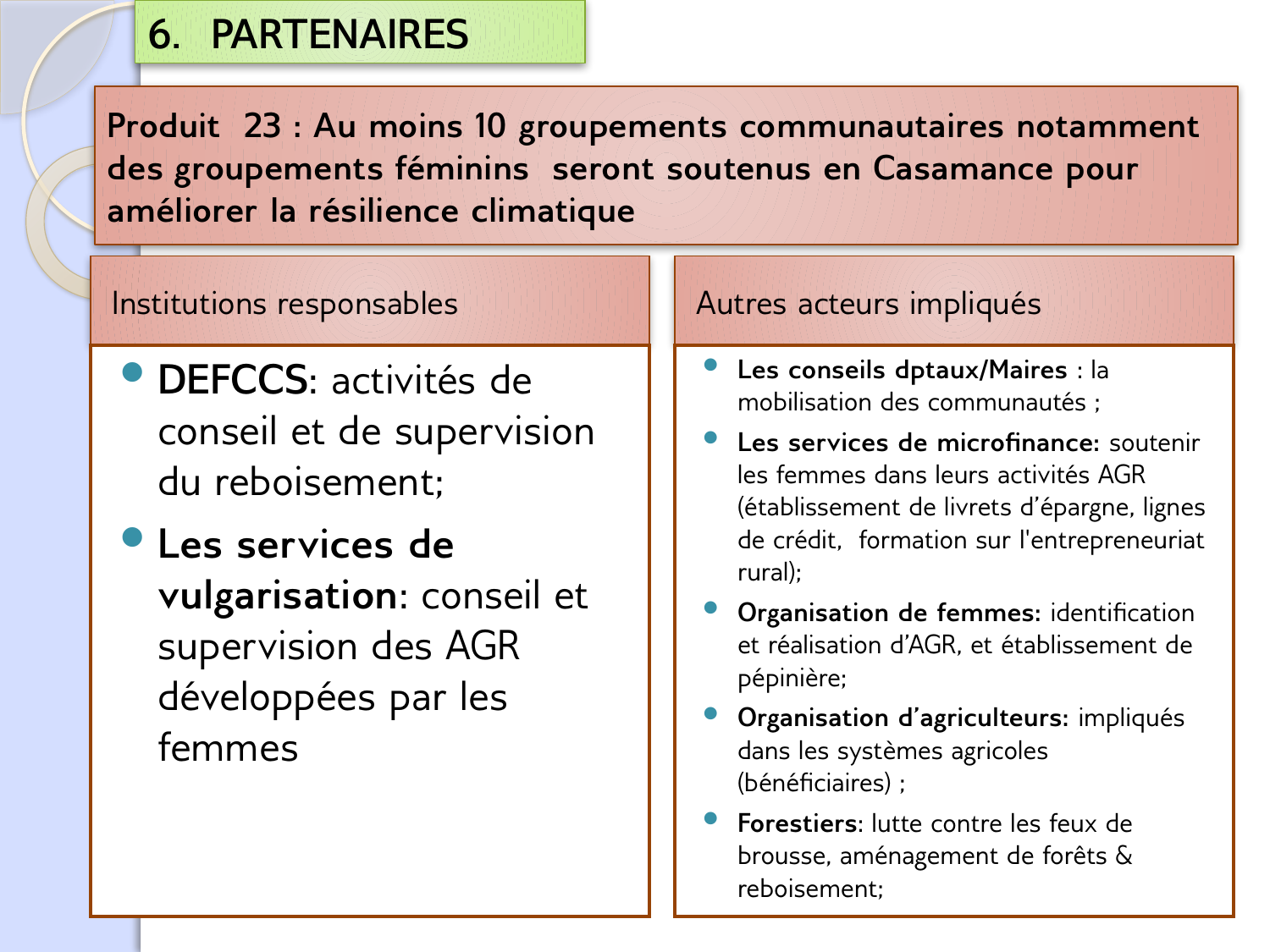

PARTENAIRES
# Produit  23 : Au moins 10 groupements communautaires notamment des groupements féminins  seront soutenus en Casamance pour améliorer la résilience climatique
Institutions responsables
Autres acteurs impliqués
DEFCCS: activités de conseil et de supervision du reboisement;
Les services de vulgarisation: conseil et supervision des AGR développées par les femmes

Les conseils dptaux/Maires : la mobilisation des communautés ;
Les services de microfinance: soutenir les femmes dans leurs activités AGR (établissement de livrets d’épargne, lignes de crédit,  formation sur l'entrepreneuriat rural);
Organisation de femmes: identification et réalisation d’AGR, et établissement de pépinière;
Organisation d’agriculteurs: impliqués dans les systèmes agricoles (bénéficiaires) ;
Forestiers: lutte contre les feux de brousse, aménagement de forêts & reboisement;